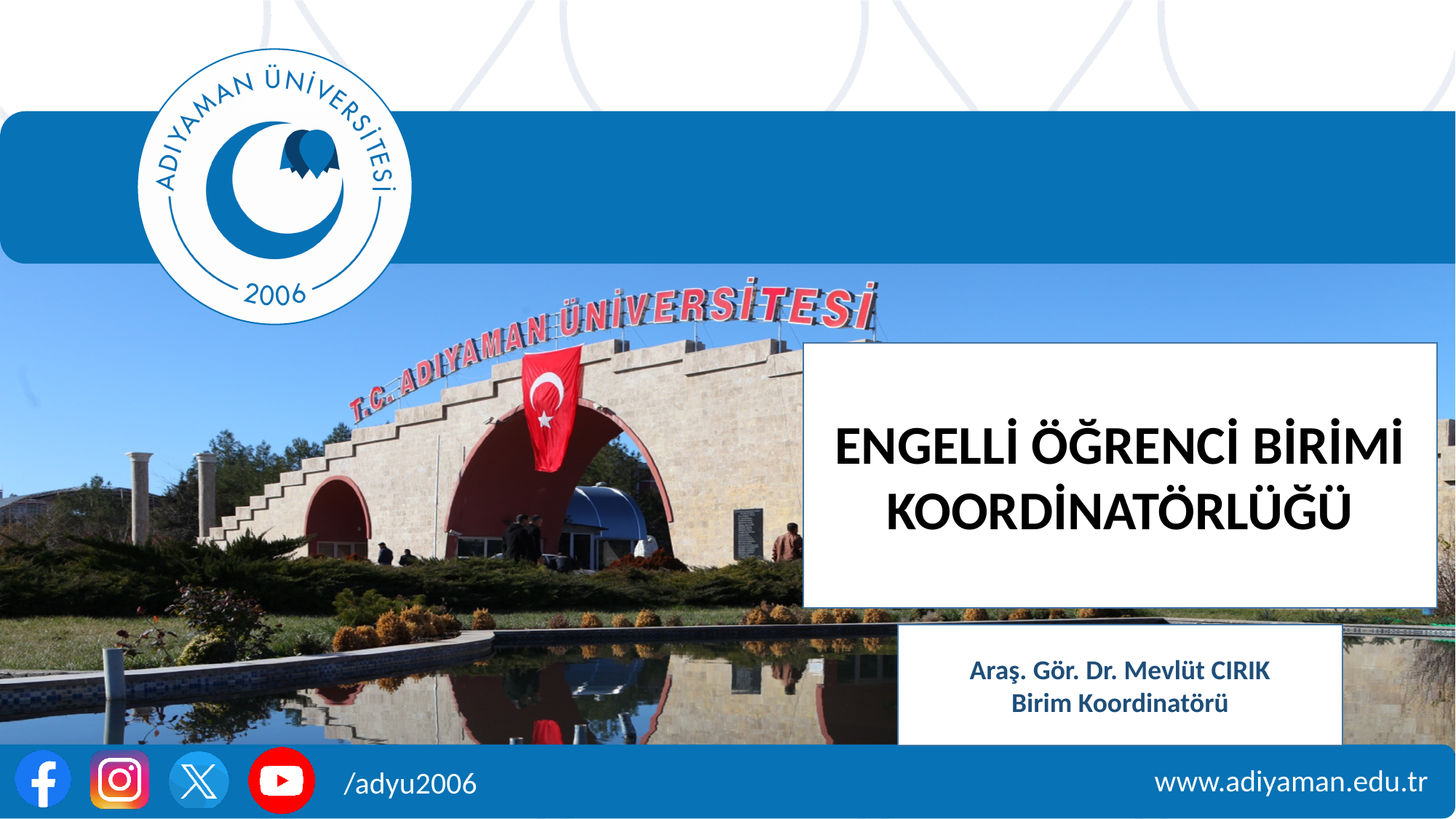

#
ENGELLİ ÖĞRENCİ BİRİMİ KOORDİNATÖRLÜĞÜ
Araş. Gör. Dr. Mevlüt CIRIK
Birim Koordinatörü